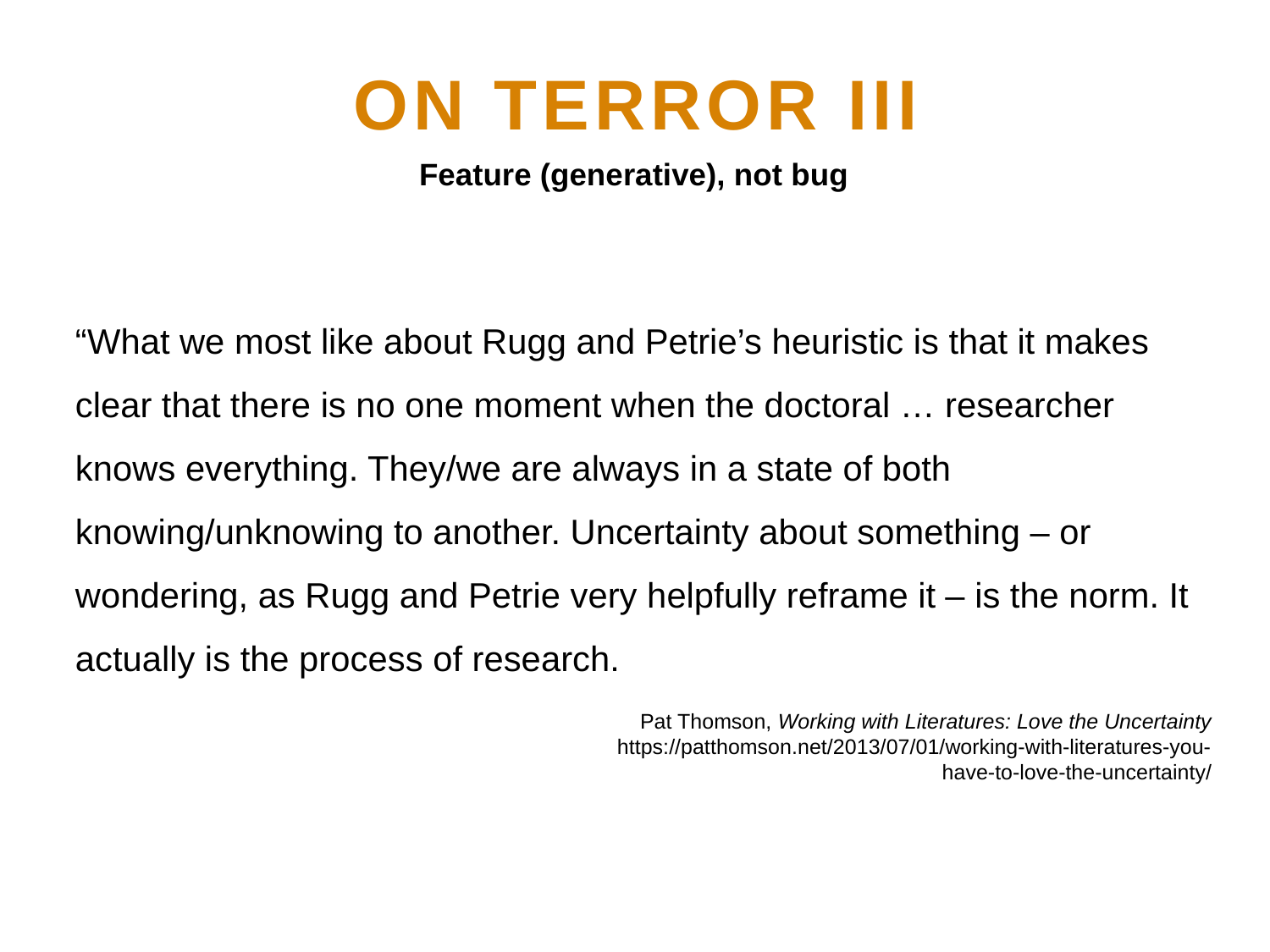

# ON TERROR III
Feature (generative), not bug

“What we most like about Rugg and Petrie’s heuristic is that it makes clear that there is no one moment when the doctoral … researcher knows everything. They/we are always in a state of both knowing/unknowing to another. Uncertainty about something – or wondering, as Rugg and Petrie very helpfully reframe it – is the norm. It actually is the process of research.

Pat Thomson, Working with Literatures: Love the Uncertainty https://patthomson.net/2013/07/01/working-with-literatures-you-have-to-love-the-uncertainty/